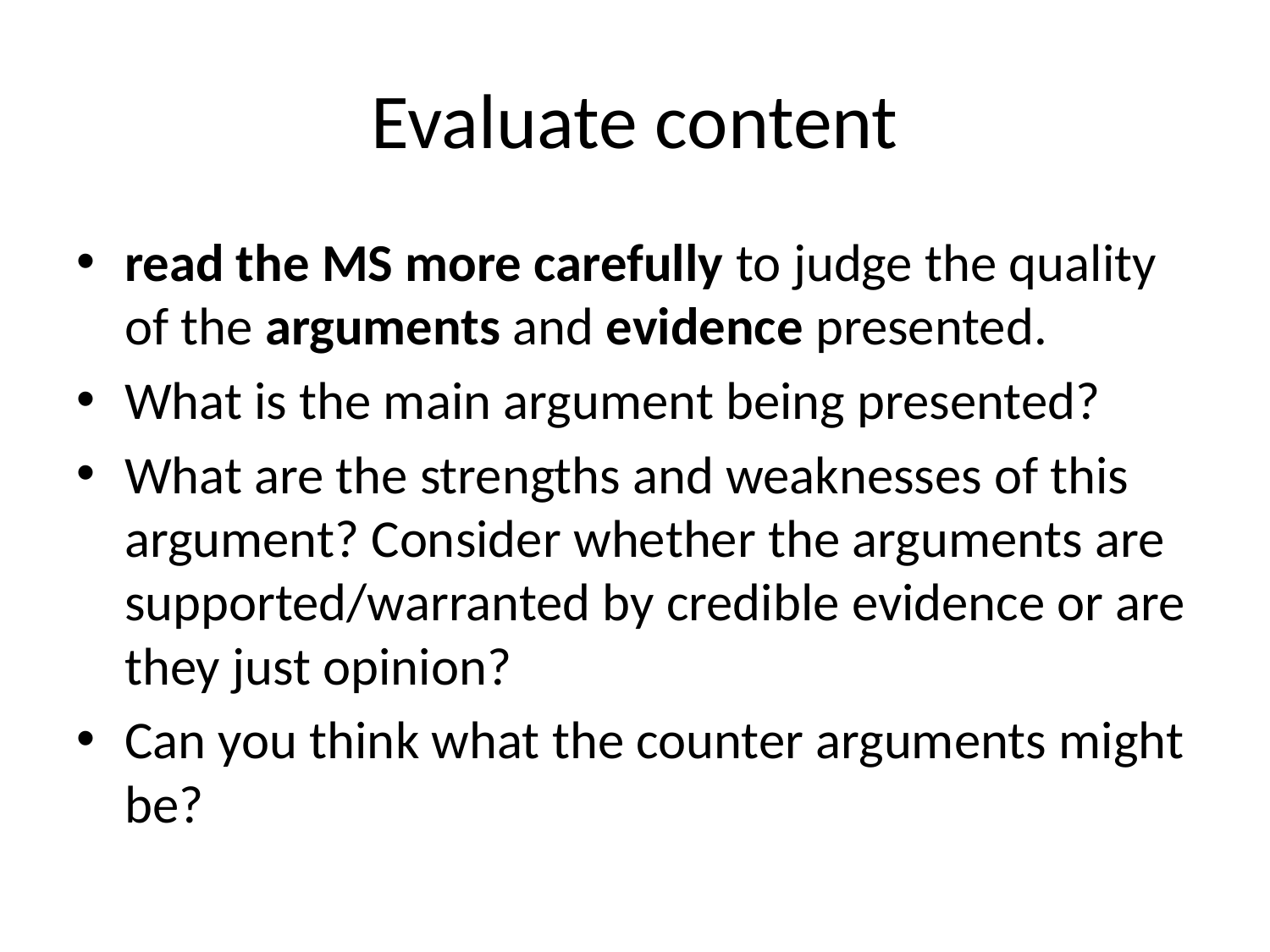

# Evaluate content
read the MS more carefully to judge the quality of the arguments and evidence presented.
What is the main argument being presented?
What are the strengths and weaknesses of this argument? Consider whether the arguments are supported/warranted by credible evidence or are they just opinion?
Can you think what the counter arguments might be?